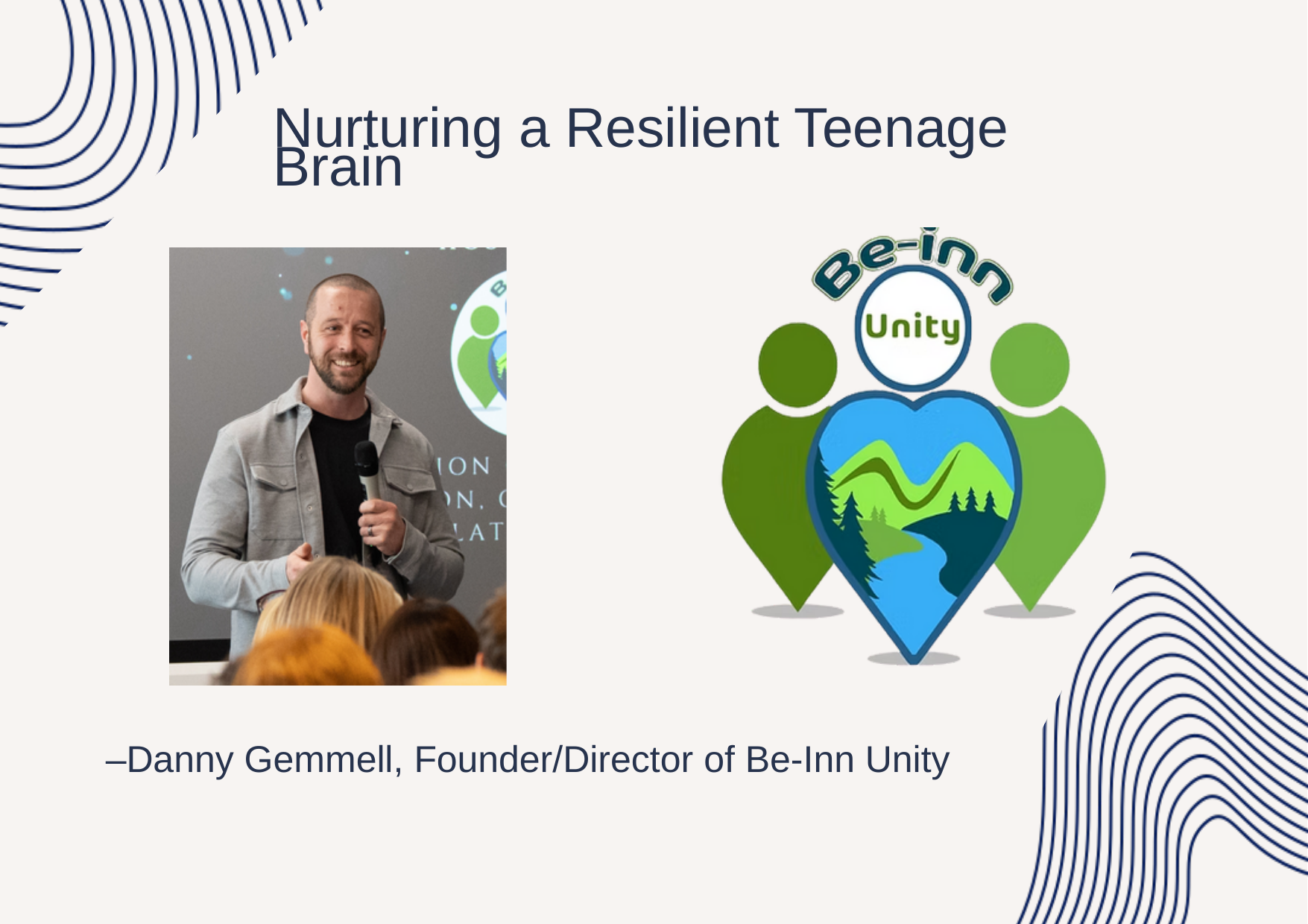

Nurturing a Resilient Teenage Brain

–Danny Gemmell, Founder/Director of Be-Inn Unity